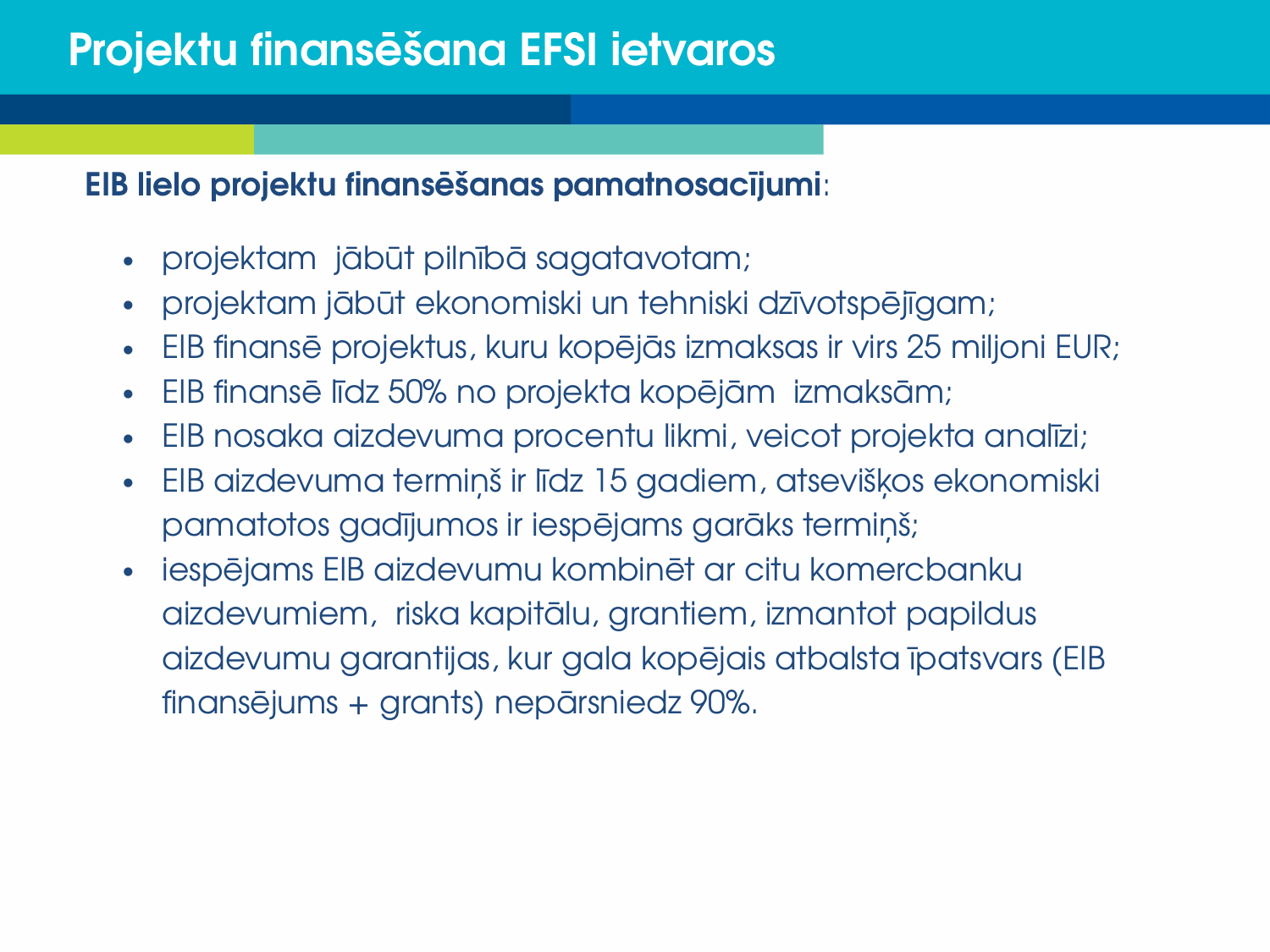

# Projektu finansēšana EFSI ietvaros
| EIB lielo projektu finansēšanas pamatnosacījumi: projektam jābūt pilnībā sagatavotam; projektam jābūt ekonomiski un tehniski dzīvotspējīgam; EIB finansē projektus, kuru kopējās izmaksas ir virs 25 miljoni EUR; EIB finansē līdz 50% no projekta kopējām izmaksām; EIB nosaka aizdevuma procentu likmi, veicot projekta analīzi; EIB aizdevuma termiņš ir līdz 15 gadiem, atsevišķos ekonomiski pamatotos gadījumos ir iespējams garāks termiņš; iespējams EIB aizdevumu kombinēt ar citu komercbanku aizdevumiem, riska kapitālu, grantiem, izmantot papildus aizdevumu garantijas, kur gala kopējais atbalsta īpatsvars (EIB finansējums + grants) nepārsniedz 90%. |  |
| --- | --- |